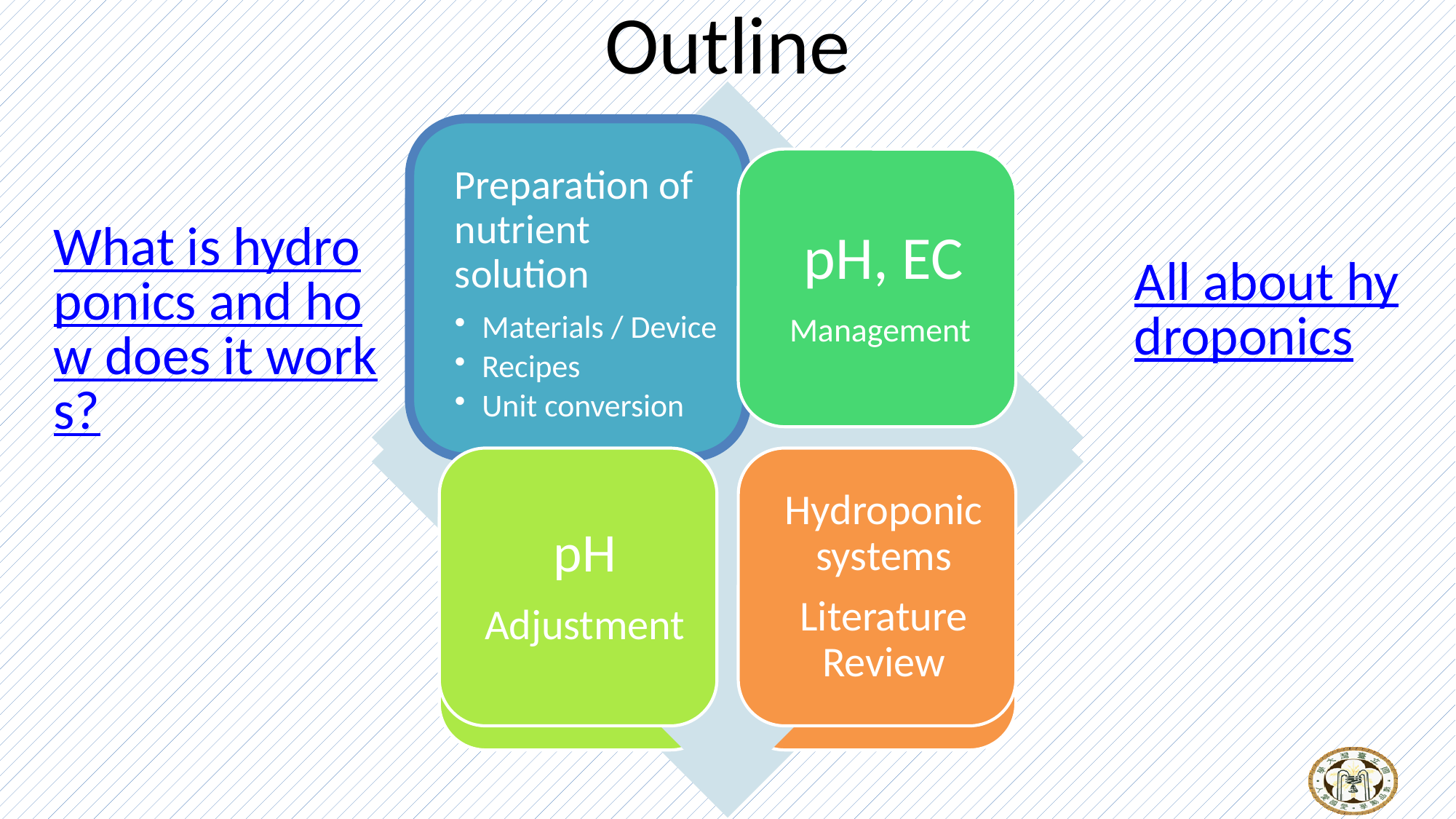

# Outline
Preparation of nutrient solution
Materials / Device
Recipes
Unit conversion
pH, EC
Management
pH
Adjustment
Hydroponic systems
Literature Review
Preparation of nutrient solution
Materials / Device
Recipes
Unit conversion
pH, EC
Management
pH
Adjustment
Hydroponic systems
Literature Review
What is hydroponics and how does it works?

All about hydroponics